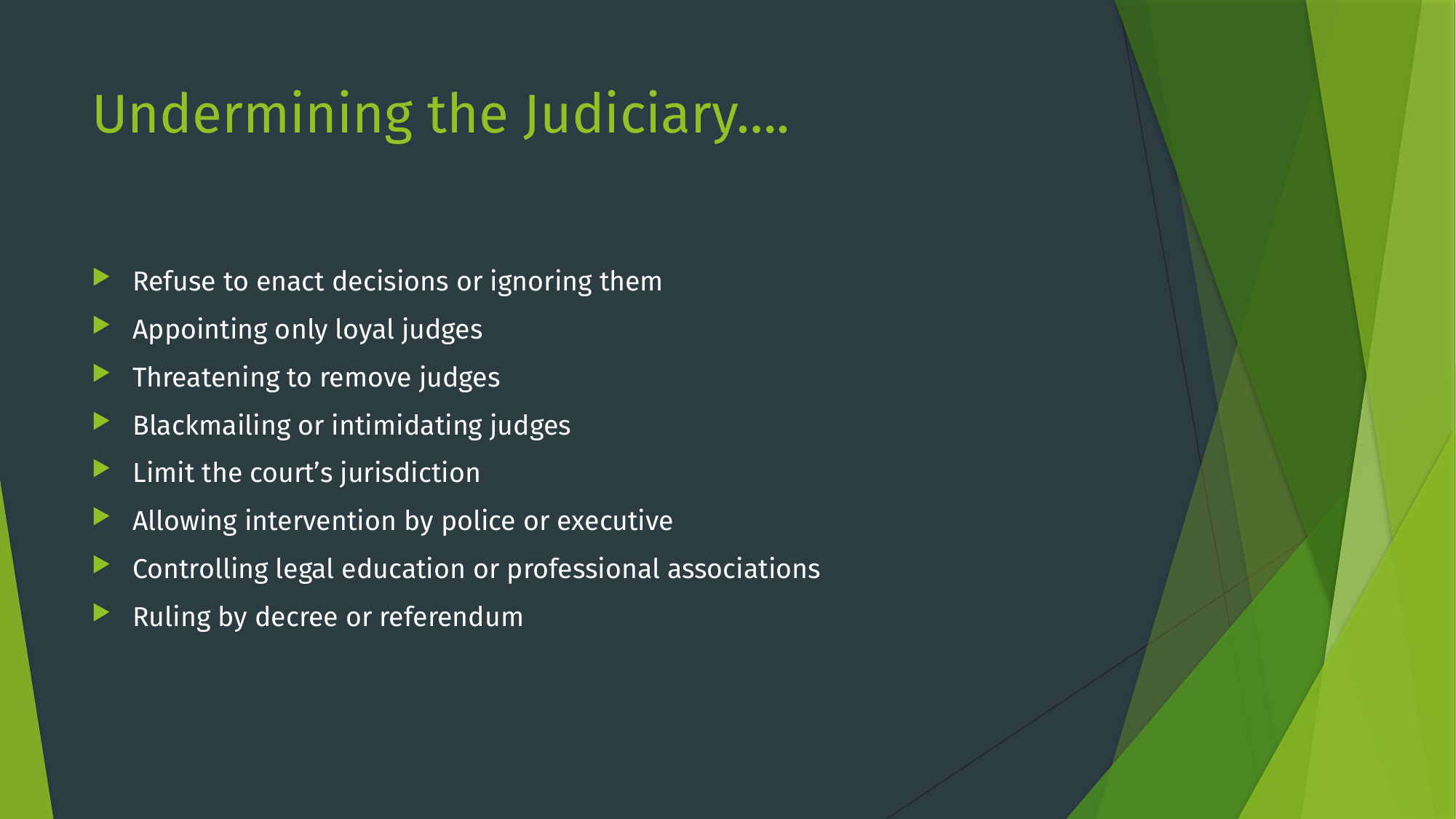

# Undermining the Judiciary….
Refuse to enact decisions or ignoring them
Appointing only loyal judges
Threatening to remove judges
Blackmailing or intimidating judges
Limit the court’s jurisdiction
Allowing intervention by police or executive
Controlling legal education or professional associations
Ruling by decree or referendum